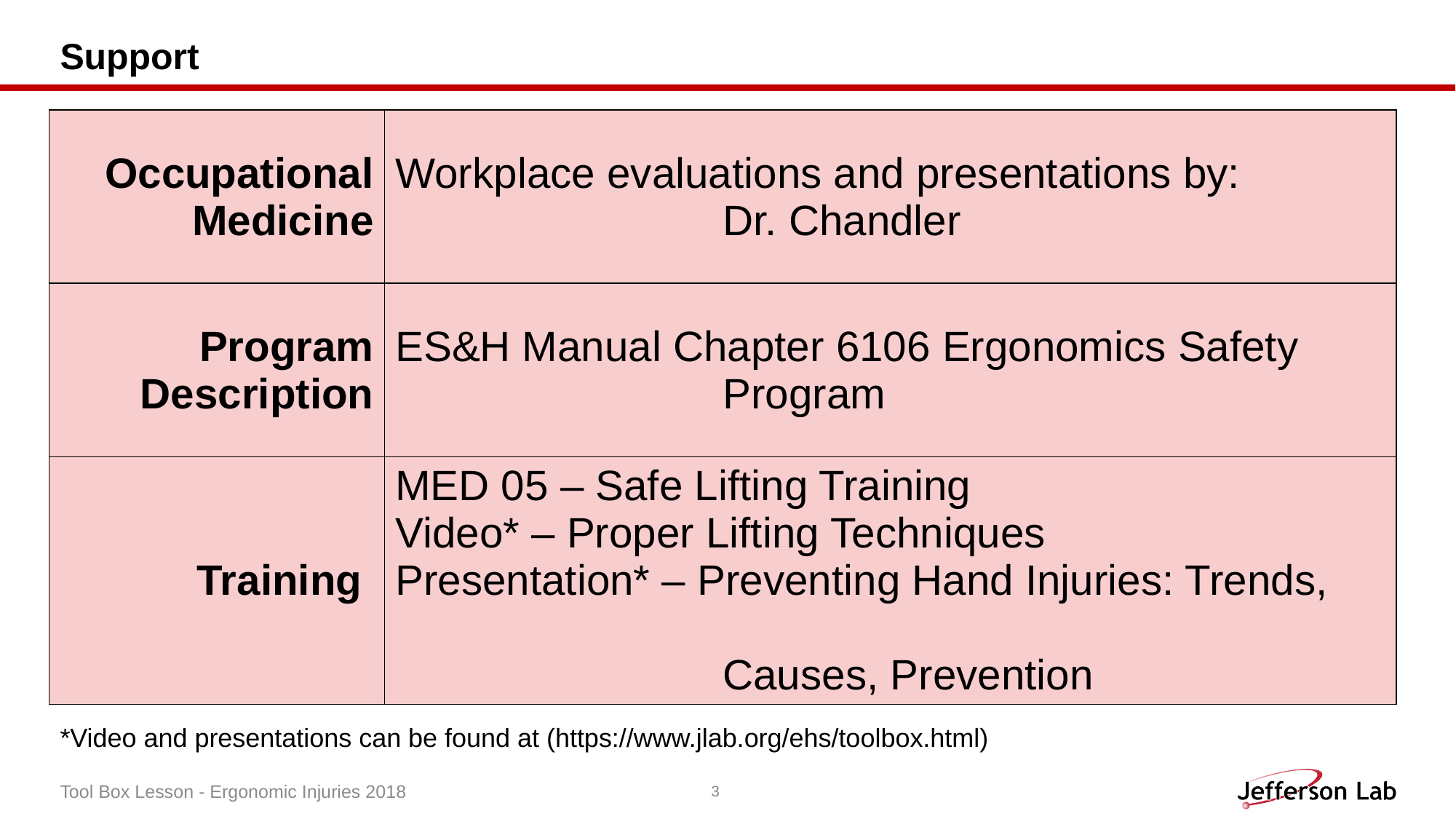

# Support
| Occupational Medicine | Workplace evaluations and presentations by: Dr. Chandler |
| --- | --- |
| Program Description | ES&H Manual Chapter 6106 Ergonomics Safety Program |
| Training | MED 05 – Safe Lifting Training Video\* – Proper Lifting Techniques Presentation\* – Preventing Hand Injuries: Trends, Causes, Prevention |
*Video and presentations can be found at (https://www.jlab.org/ehs/toolbox.html)
Tool Box Lesson - Ergonomic Injuries 2018
3